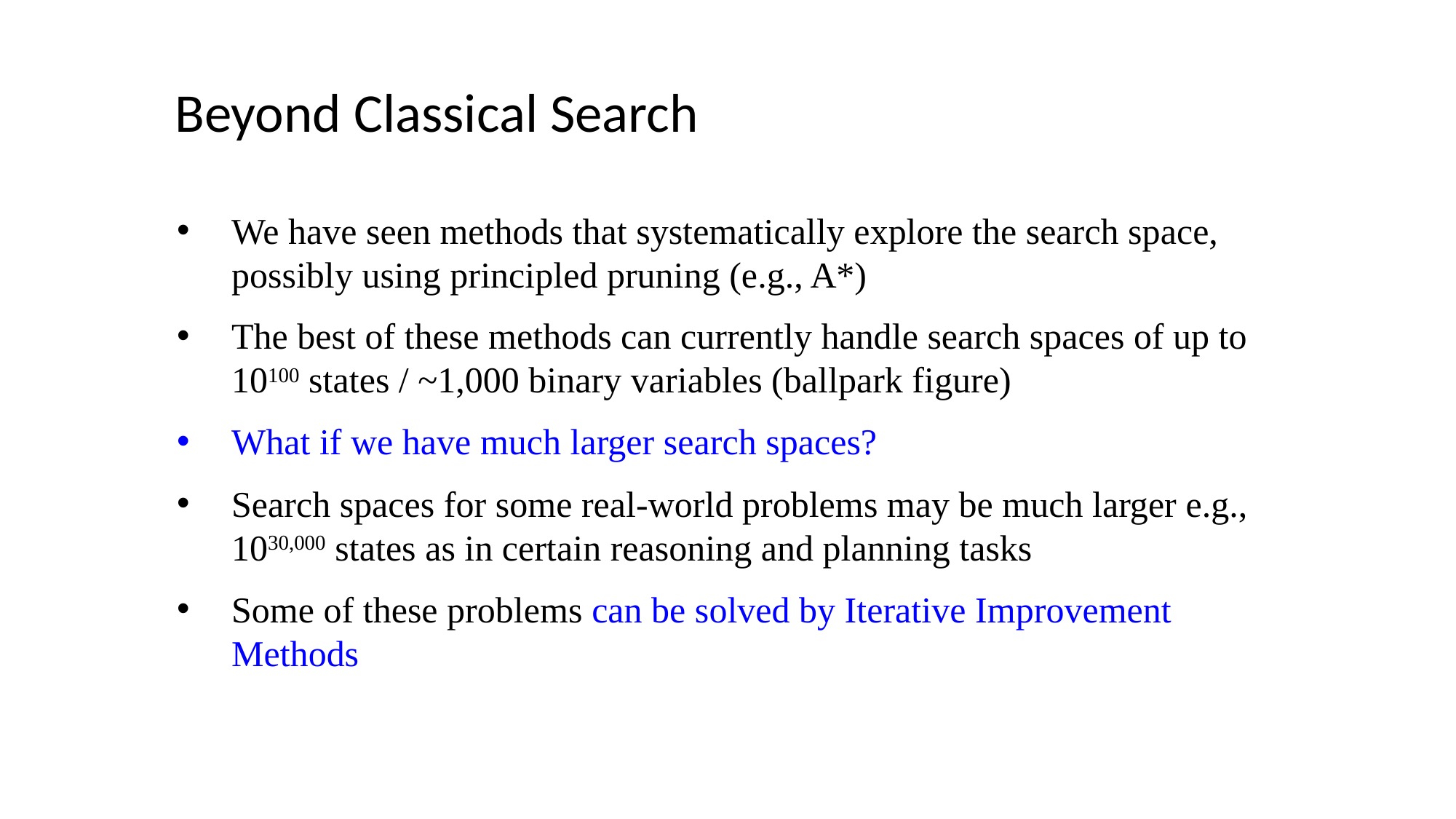

Beyond Classical Search
We have seen methods that systematically explore the search space, possibly using principled pruning (e.g., A*)
The best of these methods can currently handle search spaces of up to 10100 states / ~1,000 binary variables (ballpark figure)
What if we have much larger search spaces?
Search spaces for some real-world problems may be much larger e.g., 1030,000 states as in certain reasoning and planning tasks
Some of these problems can be solved by Iterative Improvement Methods